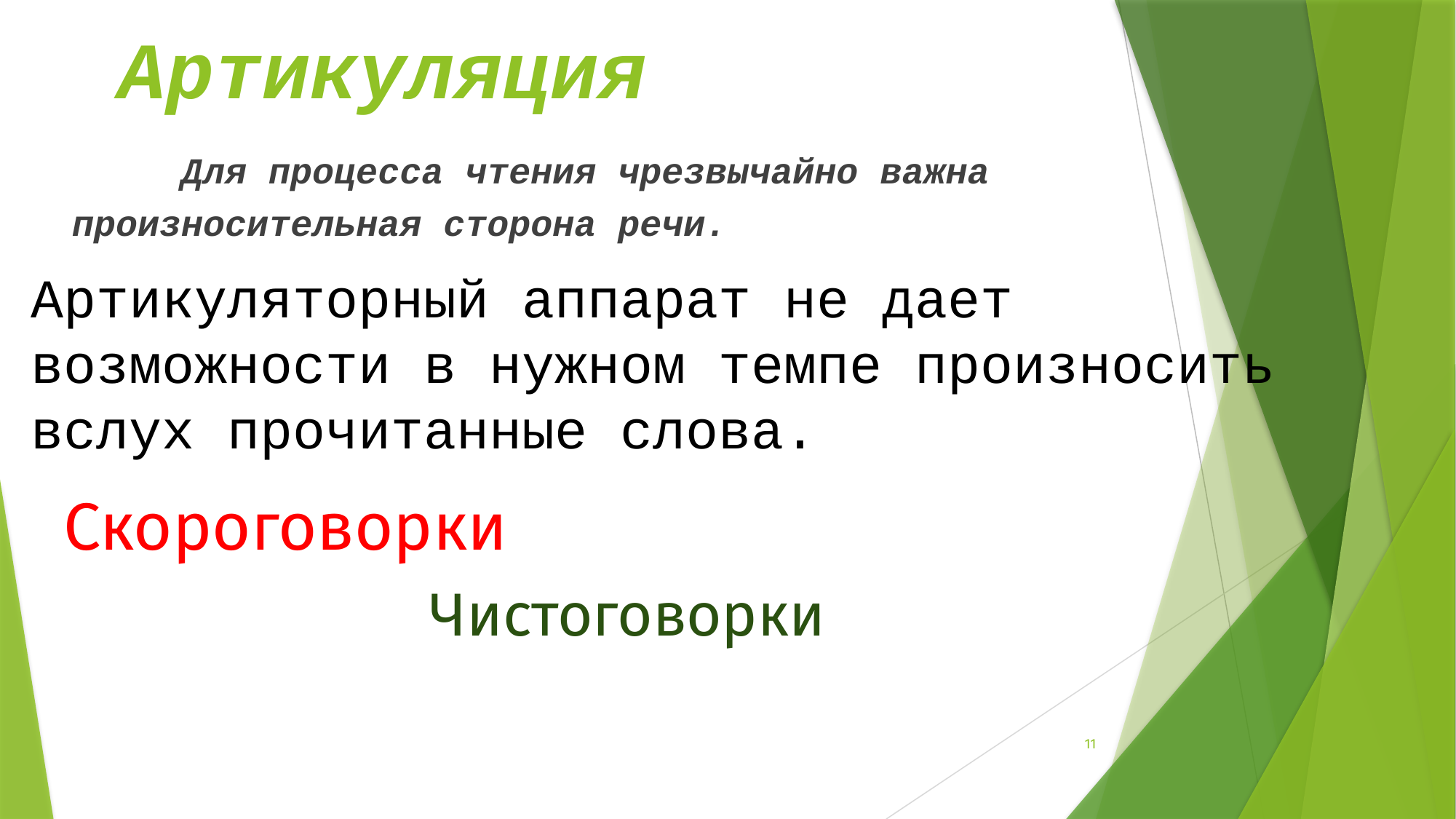

# Артикуляция
		Для процесса чтения чрезвычайно важна  произносительная сторона речи.
Артикуляторный аппарат не дает возможности в нужном темпе произносить вслух прочитанные слова.
Скороговорки
Чистоговорки

11